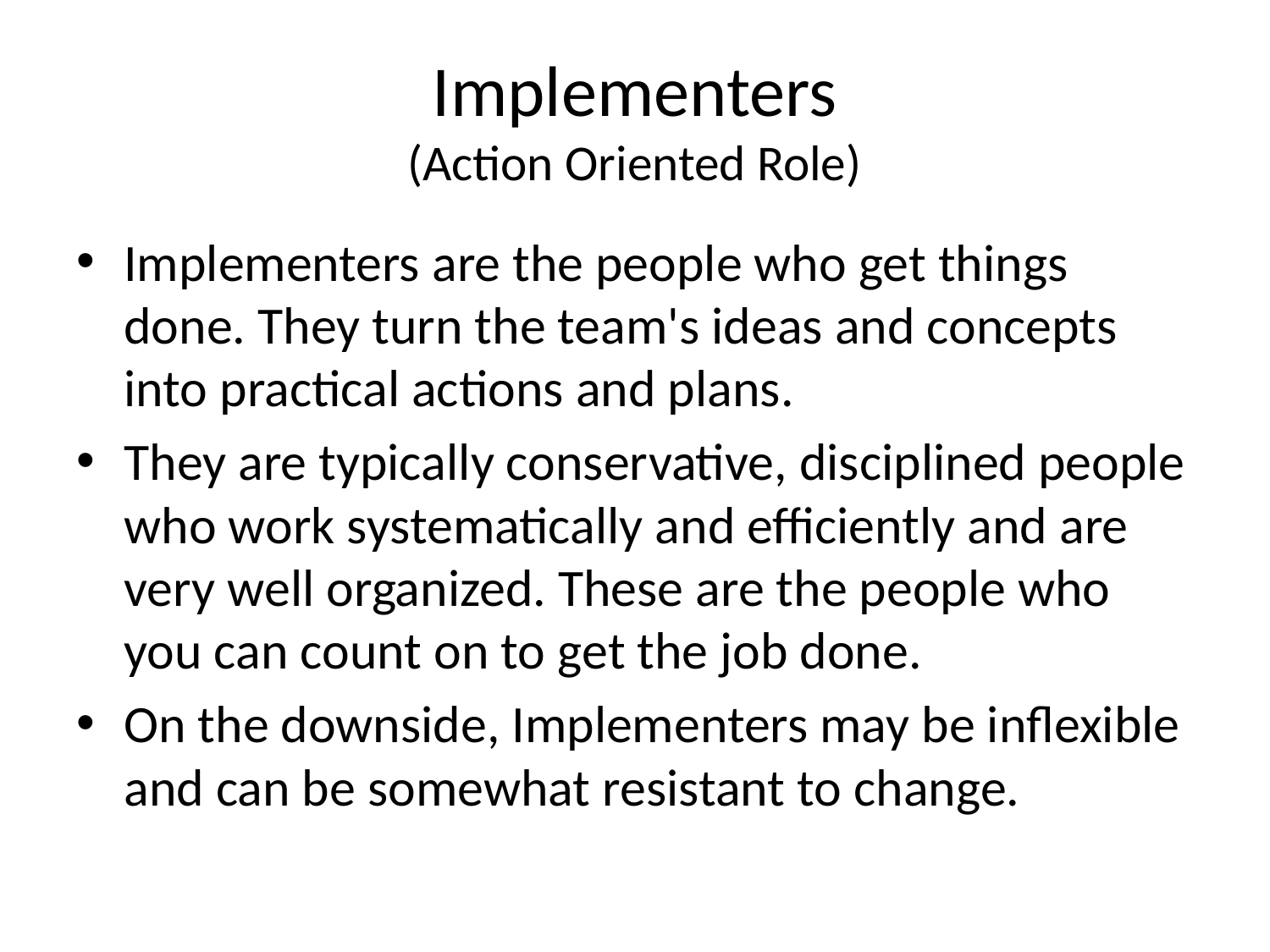

# Implementers (Action Oriented Role)
Implementers are the people who get things done. They turn the team's ideas and concepts into practical actions and plans.
They are typically conservative, disciplined people who work systematically and efficiently and are very well organized. These are the people who you can count on to get the job done.
On the downside, Implementers may be inflexible and can be somewhat resistant to change.